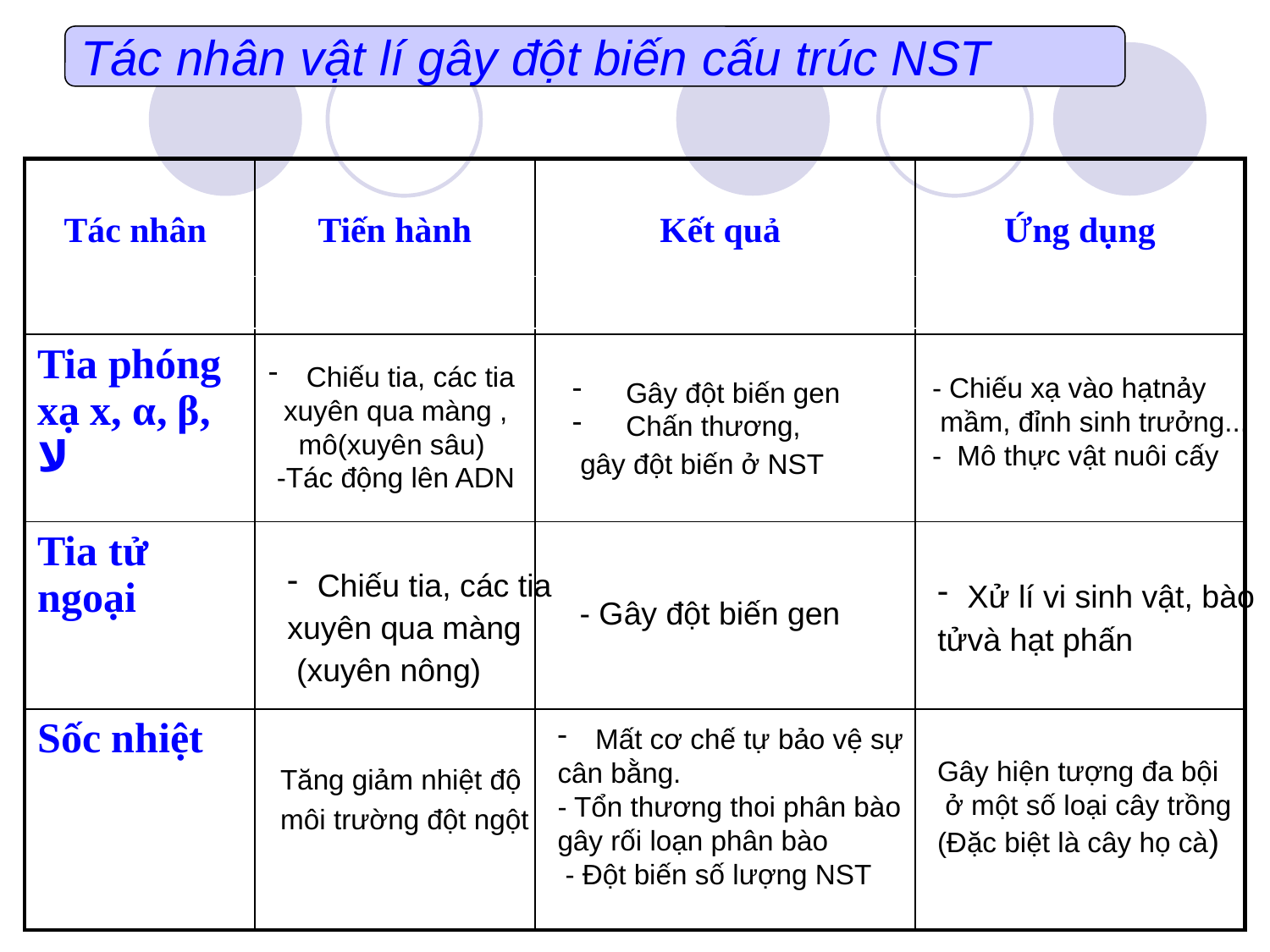

Tác nhân vật lí gây đột biến cấu trúc NST
| Tác nhân | Tiến hành | Kết quả | Ứng dụng |
| --- | --- | --- | --- |
| Tia phóng xạ x, α, β, ﻻ |  |  |  |
| Tia tử ngoại |  |  |  |
| Sốc nhiệt |  |  |  |

- Chiếu xạ vào hạtnảy
 mầm, đỉnh sinh trưởng...
-  Mô thực vật nuôi cấy
 Chiếu tia, các tia
 xuyên qua màng ,
mô(xuyên sâu)
 -Tác động lên ADN
   Gây đột biến gen
   Chấn thương,
 gây đột biến ở NST

- Gây đột biến gen

Xử lí vi sinh vật, bào
tửvà hạt phấn

Chiếu tia, các tia
xuyên qua màng
 (xuyên nông)

 Mất cơ chế tự bảo vệ sự
cân bằng.
- Tổn thương thoi phân bào
gây rối loạn phân bào
 - Đột biến số lượng NST
Gây hiện tượng đa bội
 ở một số loại cây trồng
(Đặc biệt là cây họ cà)

Tăng giảm nhiệt độ
môi trường đột ngột